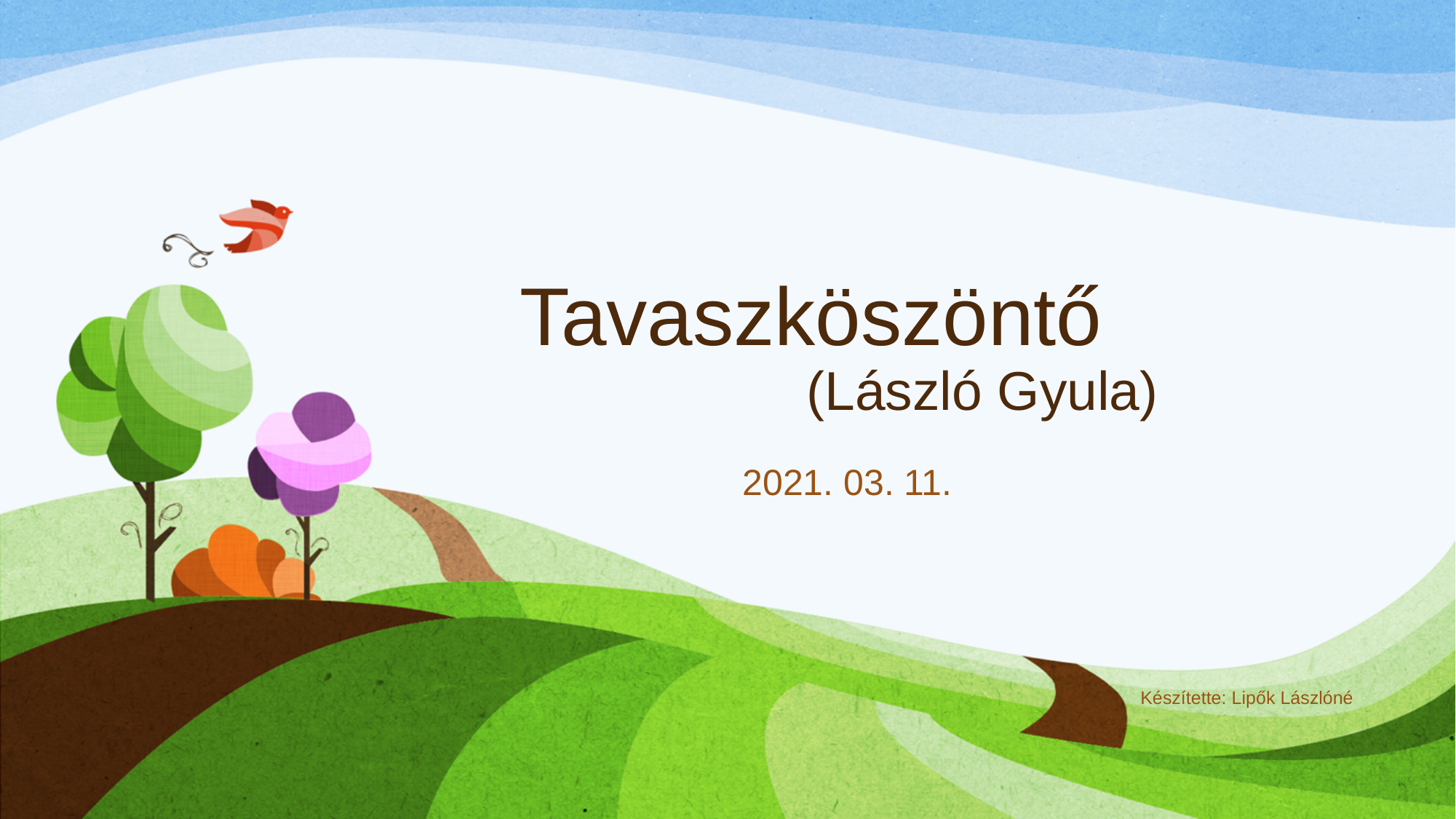

# Tavaszköszöntő (László Gyula)
2021. 03. 11.
Készítette: Lipők Lászlóné